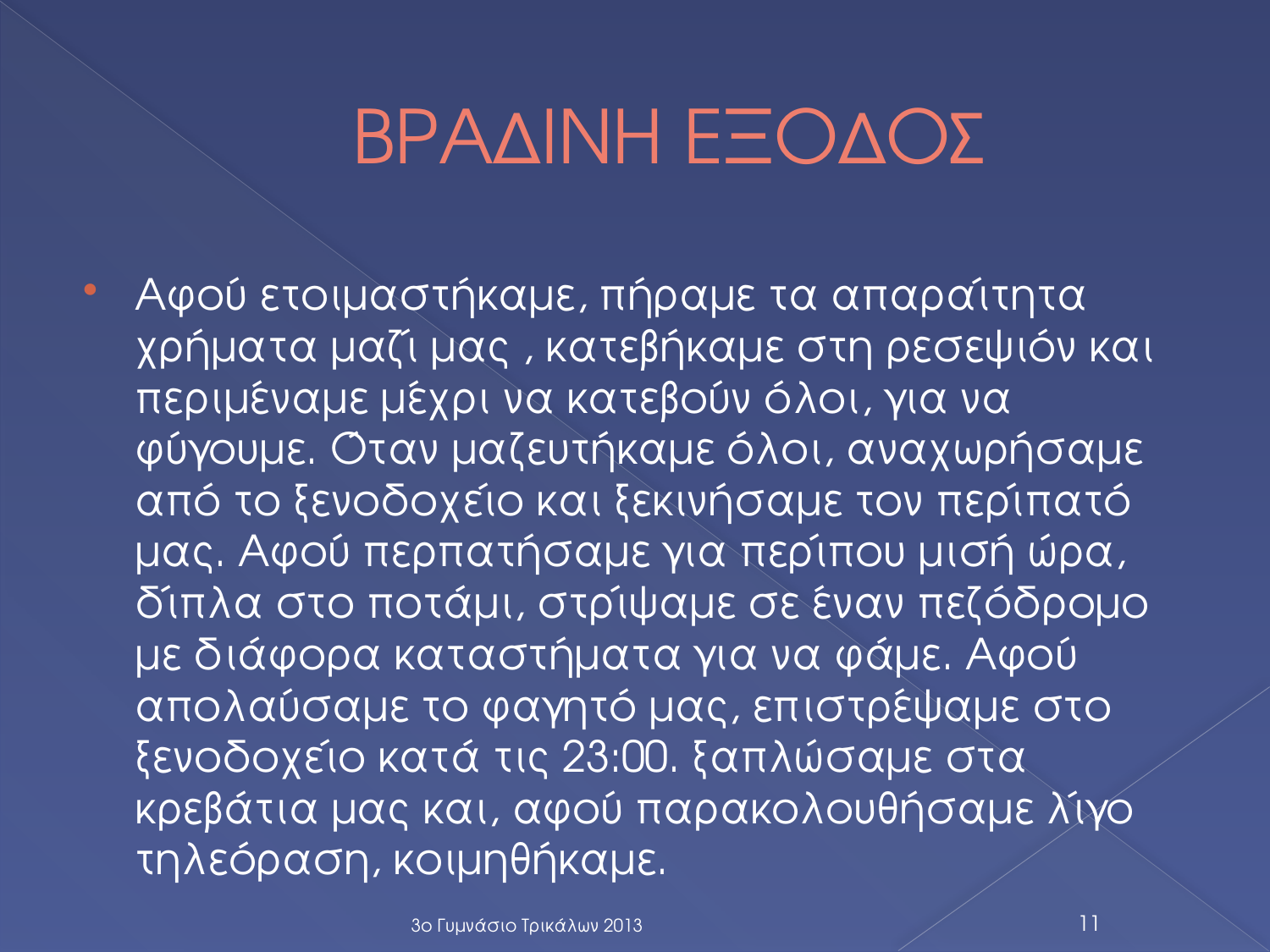

# ΒΡΑΔΙΝΗ ΕΞΟΔΟΣ
Αφού ετοιμαστήκαμε, πήραμε τα απαραίτητα χρήματα μαζί μας , κατεβήκαμε στη ρεσεψιόν και περιμέναμε μέχρι να κατεβούν όλοι, για να φύγουμε. Όταν μαζευτήκαμε όλοι, αναχωρήσαμε από το ξενοδοχείο και ξεκινήσαμε τον περίπατό μας. Αφού περπατήσαμε για περίπου μισή ώρα, δίπλα στο ποτάμι, στρίψαμε σε έναν πεζόδρομο με διάφορα καταστήματα για να φάμε. Αφού απολαύσαμε το φαγητό μας, επιστρέψαμε στο ξενοδοχείο κατά τις 23:00. ξαπλώσαμε στα κρεβάτια μας και, αφού παρακολουθήσαμε λίγο τηλεόραση, κοιμηθήκαμε.
3ο Γυμνάσιο Τρικάλων 2013
11